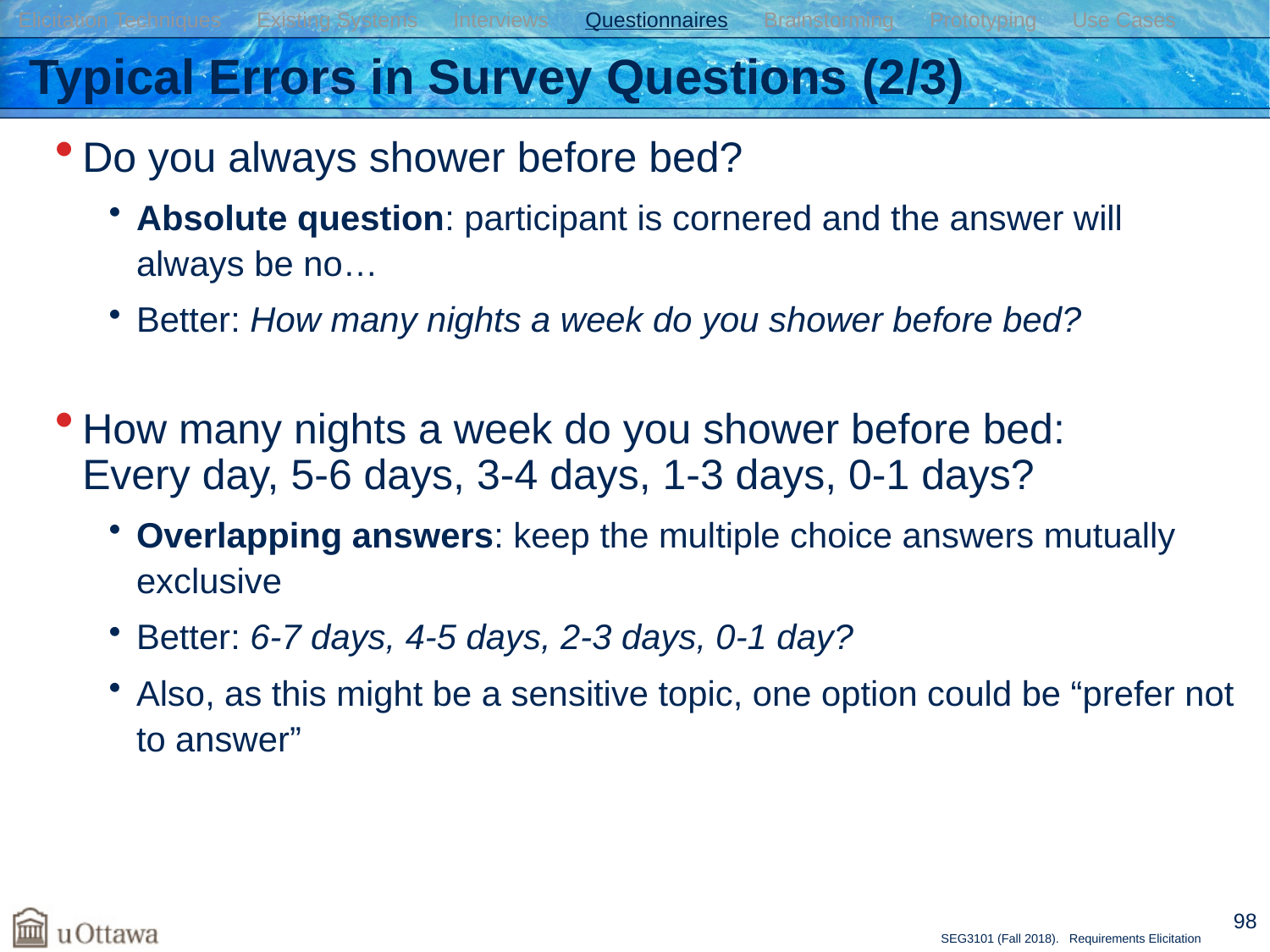

Elicitation Techniques      Existing Systems      Interviews      Questionnaires      Brainstorming      Prototyping      Use Cases
# Typical Errors in Survey Questions (2/3)
Do you always shower before bed?
Absolute question: participant is cornered and the answer will always be no…
Better: How many nights a week do you shower before bed?

How many nights a week do you shower before bed:
Every day, 5-6 days, 3-4 days, 1-3 days, 0-1 days?
Overlapping answers: keep the multiple choice answers mutually exclusive
Better: 6-7 days, 4-5 days, 2-3 days, 0-1 day?
Also, as this might be a sensitive topic, one option could be “prefer not to answer”

98